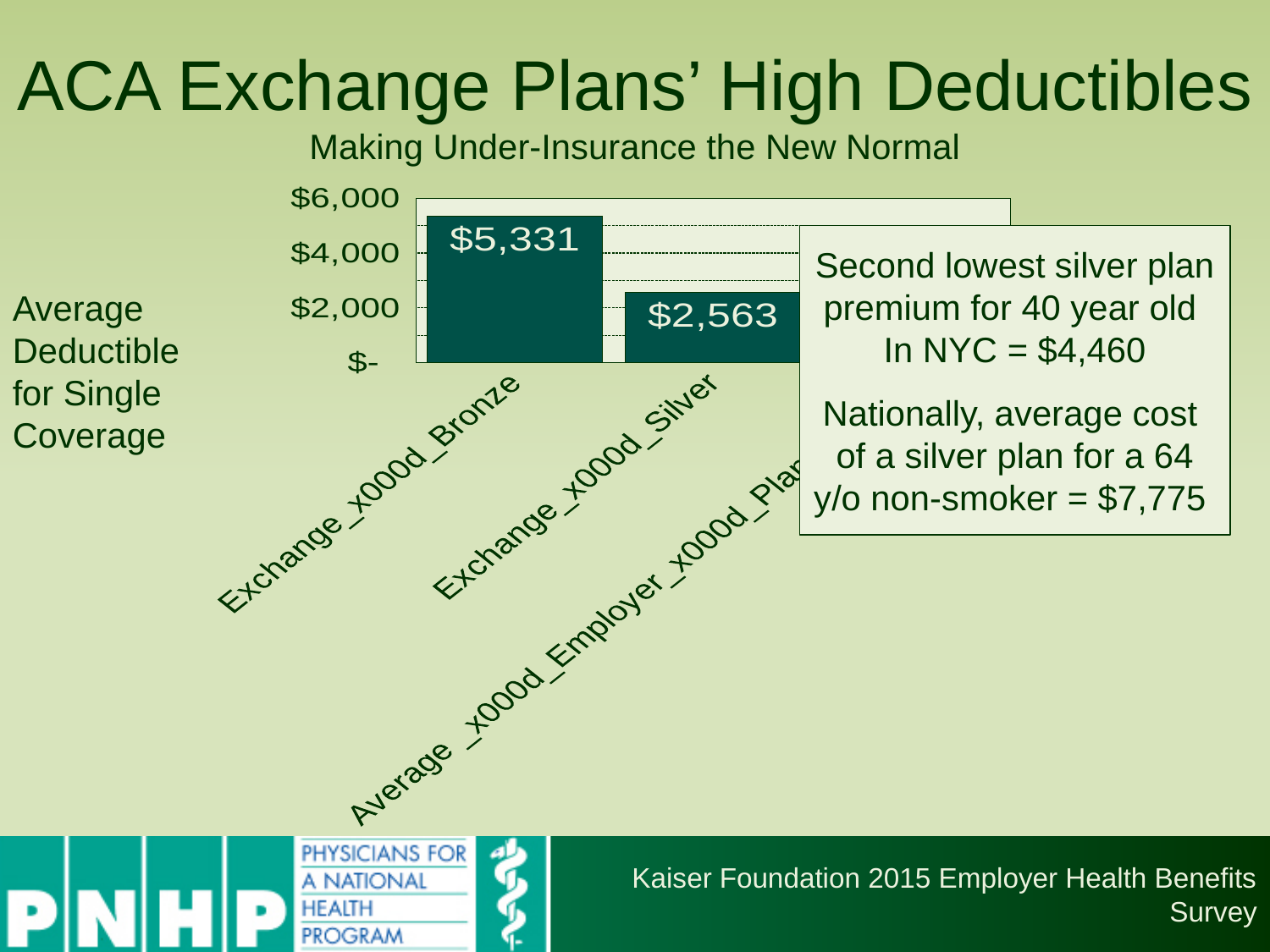

# ACA Exchange Plans’ High Deductibles Making Under-Insurance the New Normal

### Chart

| Category | Series 1 |
|---|---|
| Exchange_x000d_Bronze | 5331.0 |
| Exchange_x000d_Silver | 2563.0 |
| Average _x000d_Employer_x000d_Plan _x000d_ | 1318.0 |
Second lowest silver plan premium for 40 year old
In NYC = $4,460
Nationally, average cost
of a silver plan for a 64 y/o non-smoker = $7,775
Average Deductible for Single Coverage
Kaiser Foundation 2015 Employer Health Benefits Survey